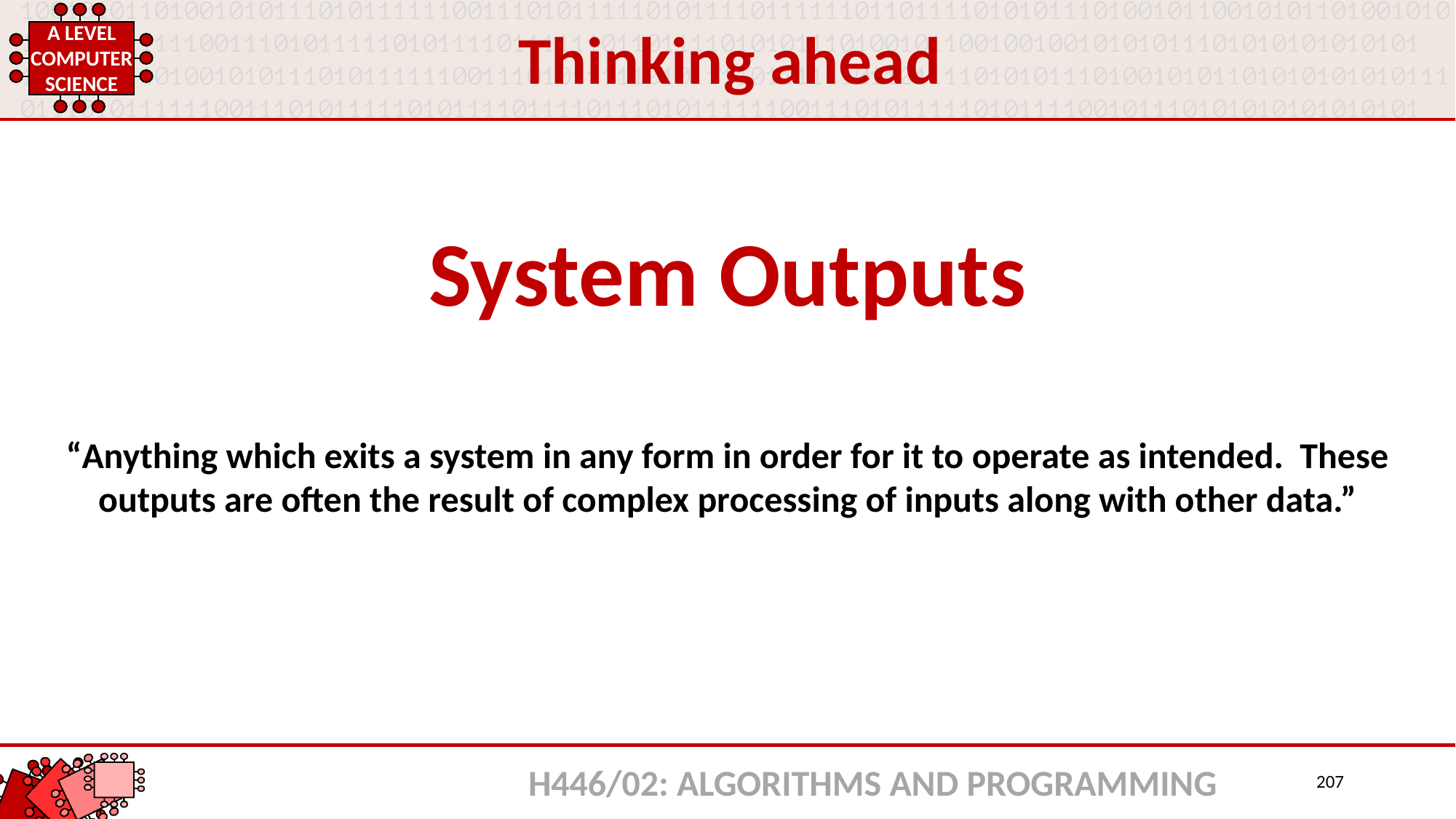

Thinking ahead
System Outputs
“Anything which exits a system in any form in order for it to operate as intended.  These outputs are often the result of complex processing of inputs along with other data.”
H446/02: ALGORITHMS AND PROGRAMMING
207